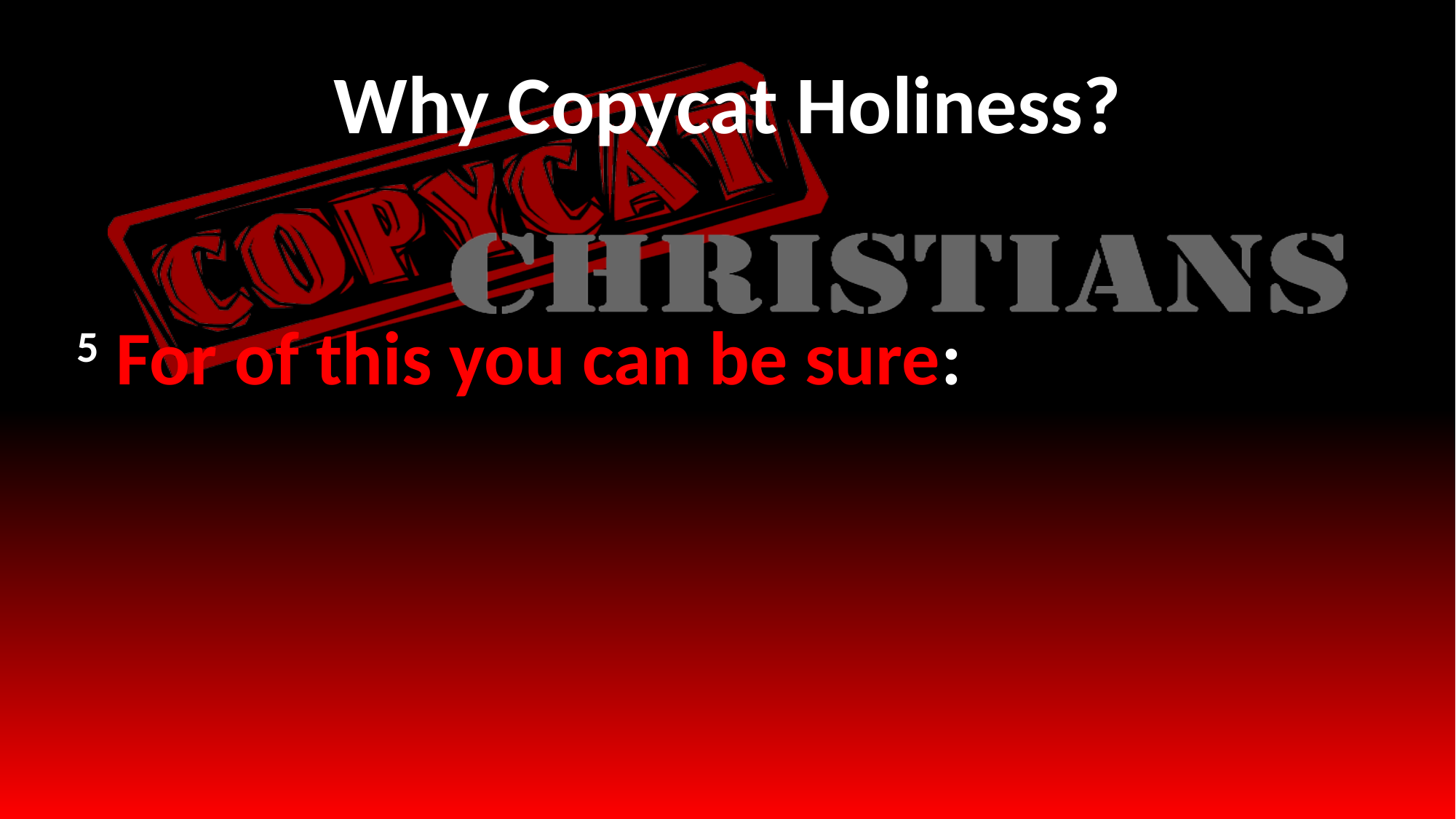

# Why Copycat Holiness?
5 For of this you can be sure: